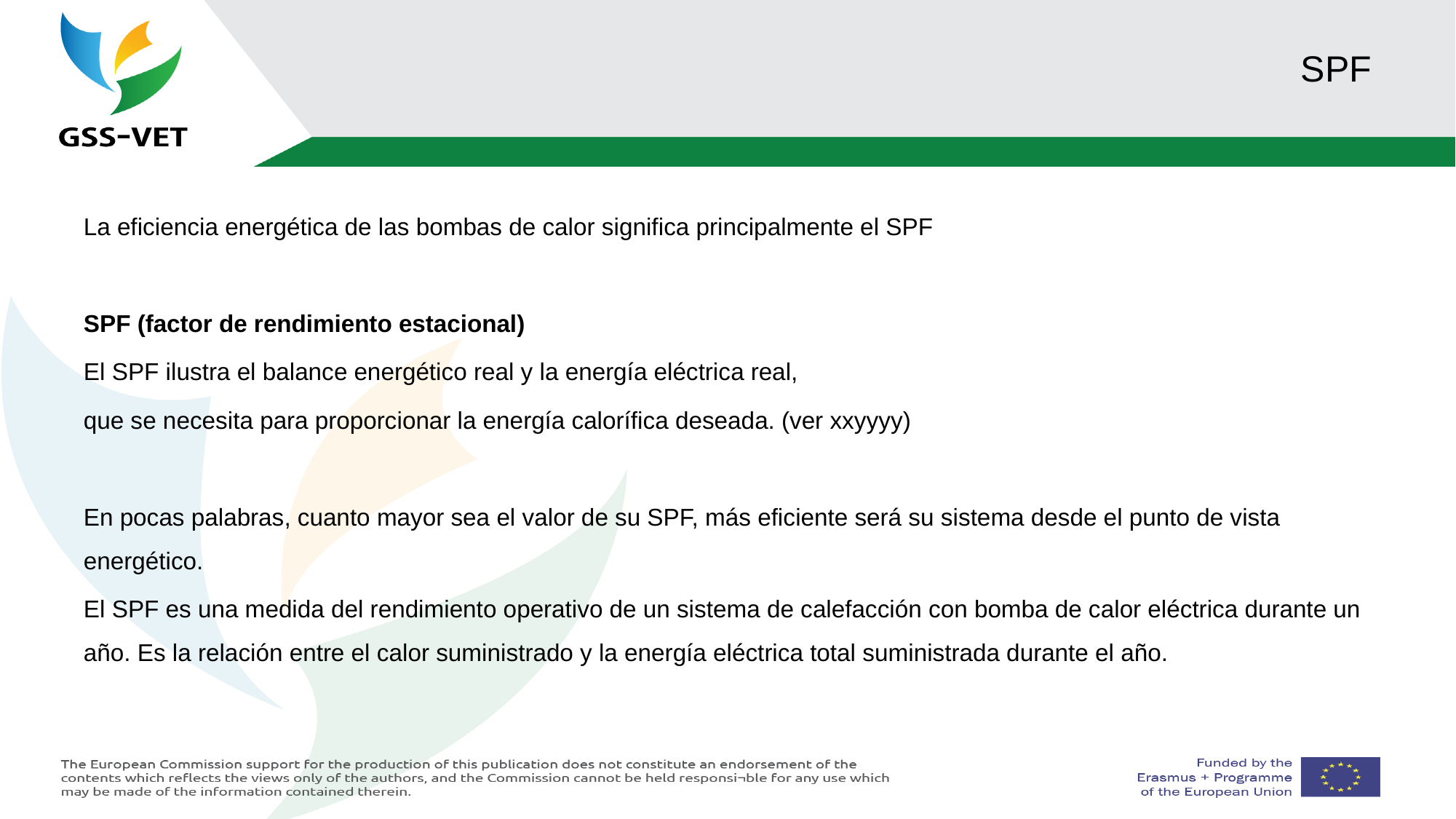

# SPF
La eficiencia energética de las bombas de calor significa principalmente el SPF

SPF (factor de rendimiento estacional)
El SPF ilustra el balance energético real y la energía eléctrica real,
que se necesita para proporcionar la energía calorífica deseada. (ver xxyyyy)

En pocas palabras, cuanto mayor sea el valor de su SPF, más eficiente será su sistema desde el punto de vista energético.
El SPF es una medida del rendimiento operativo de un sistema de calefacción con bomba de calor eléctrica durante un año. Es la relación entre el calor suministrado y la energía eléctrica total suministrada durante el año.